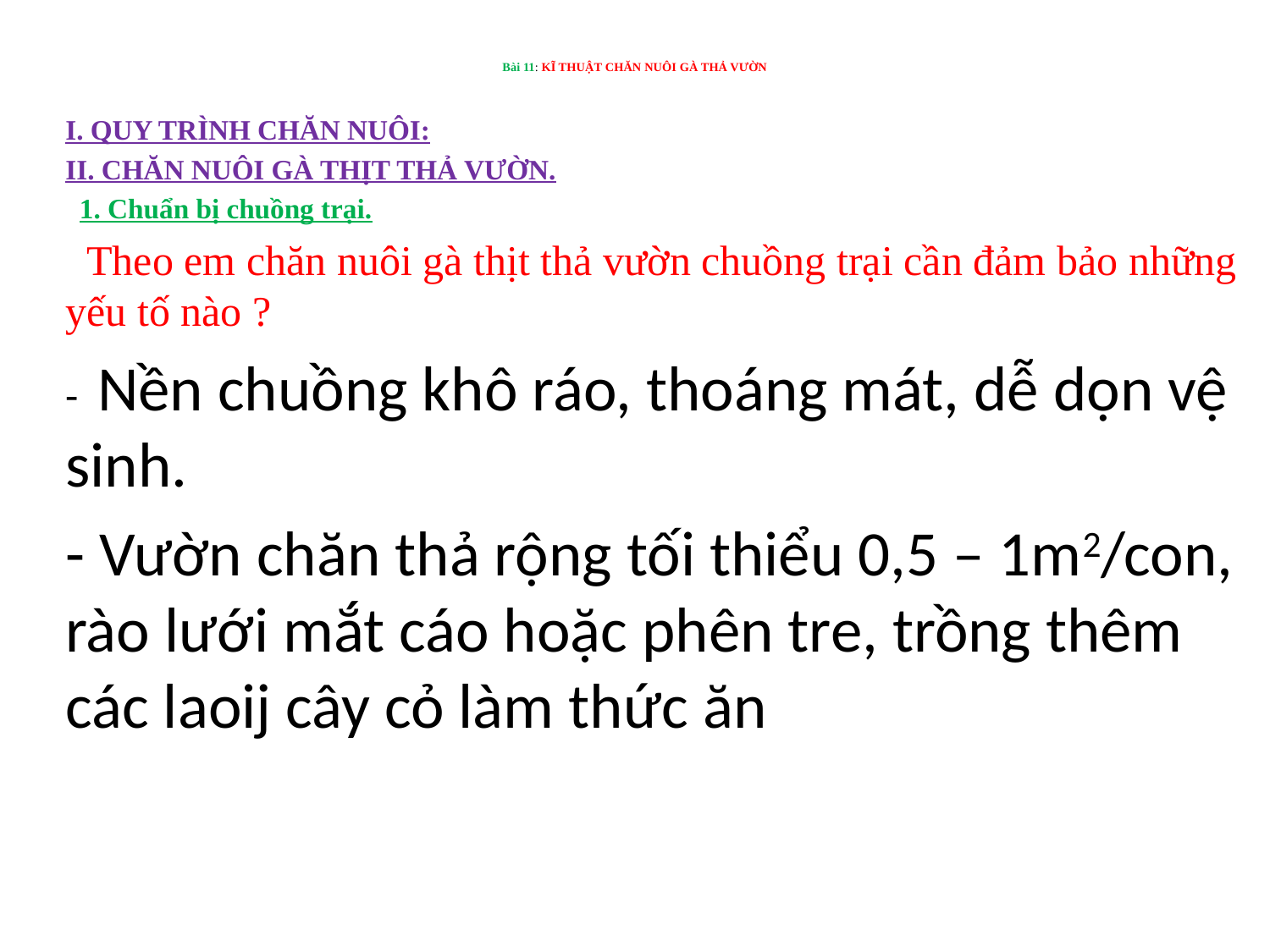

# Bài 11: KĨ THUẬT CHĂN NUÔI GÀ THẢ VƯỜN
I. QUY TRÌNH CHĂN NUÔI:
II. CHĂN NUÔI GÀ THỊT THẢ VƯỜN.
  1. Chuẩn bị chuồng trại.
  Theo em chăn nuôi gà thịt thả vườn chuồng trại cần đảm bảo những yếu tố nào ?
-  Nền chuồng khô ráo, thoáng mát, dễ dọn vệ sinh.
- Vườn chăn thả rộng tối thiểu 0,5 – 1m2/con, rào lưới mắt cáo hoặc phên tre, trồng thêm các laoij cây cỏ làm thức ăn